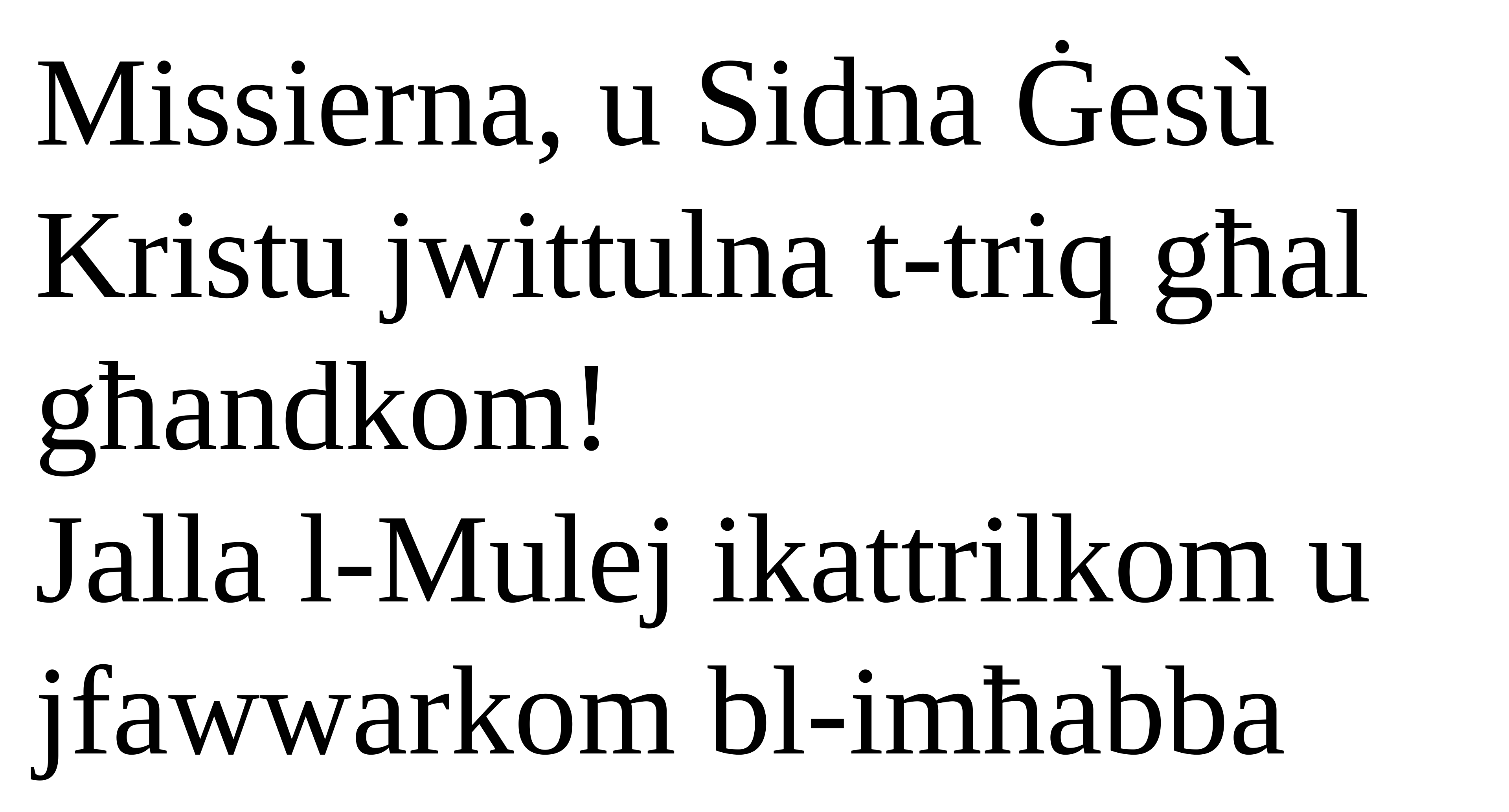

Missierna, u Sidna Ġesù Kristu jwittulna t-triq għal għandkom!
Jalla l-Mulej ikattrilkom u jfawwarkom bl-imħabba